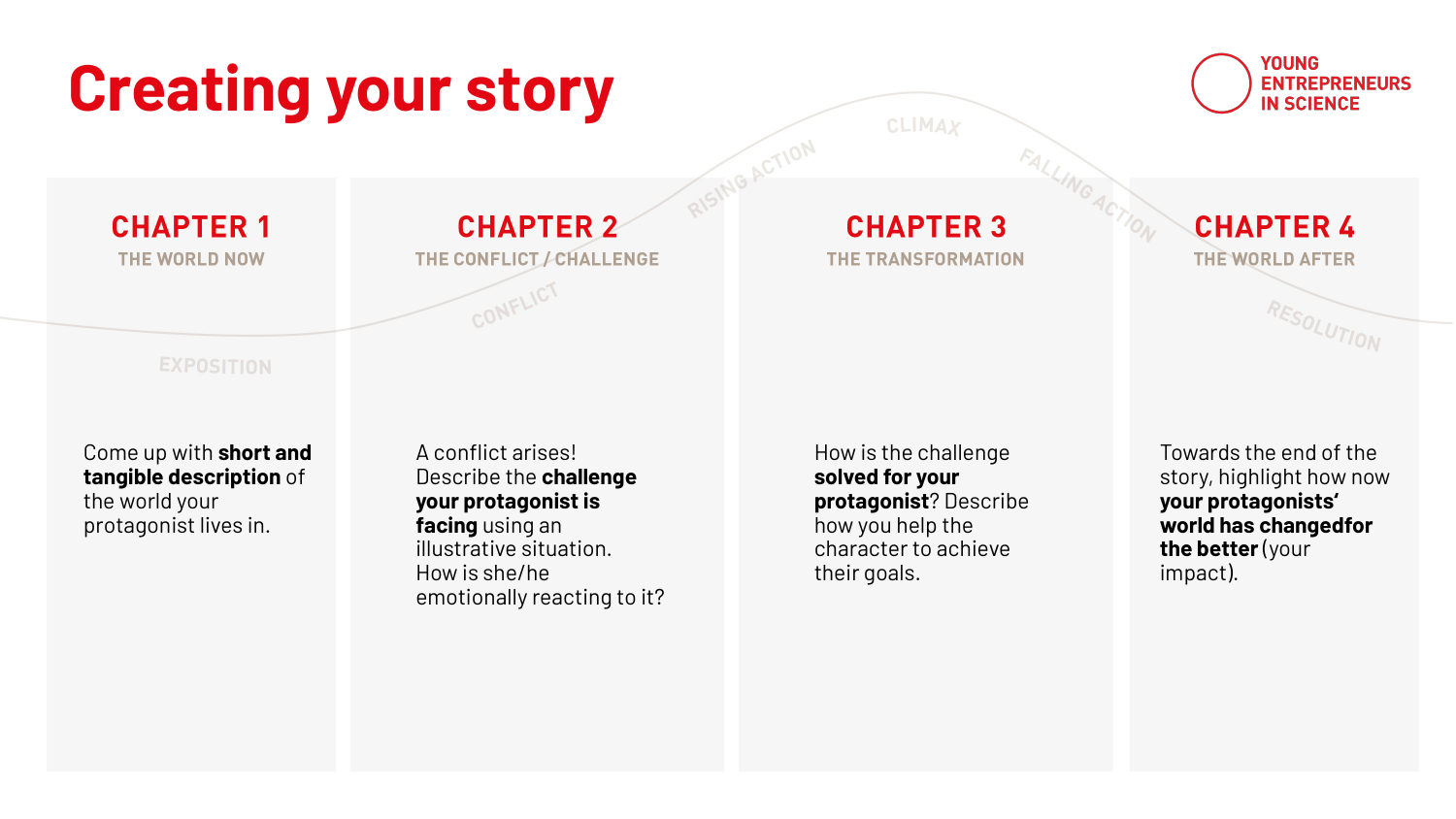

Creating your story
Come up with short and tangible description of the world your protagonist lives in.
A conflict arises! Describe the challenge your protagonist is facing using an illustrative situation.
How is she/he emotionally reacting to it?
How is the challenge solved for your protagonist? Describe how you help the character to achieve their goals.
Towards the end of the story, highlight how now your protagonists‘ world has changedfor the better (your impact).